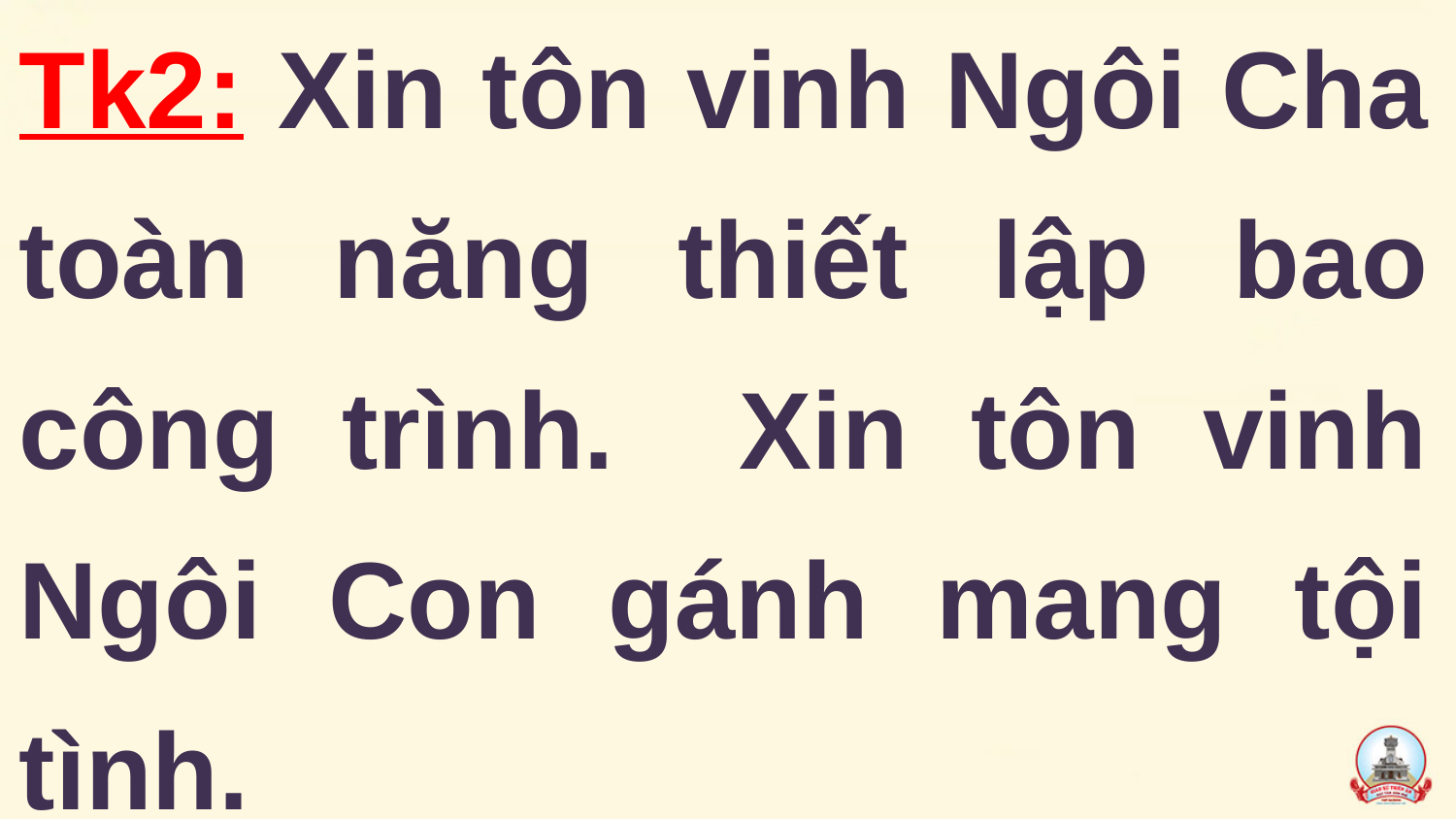

Tk2: Xin tôn vinh Ngôi Cha toàn năng thiết lập bao công trình.  Xin tôn vinh Ngôi Con gánh mang tội tình.